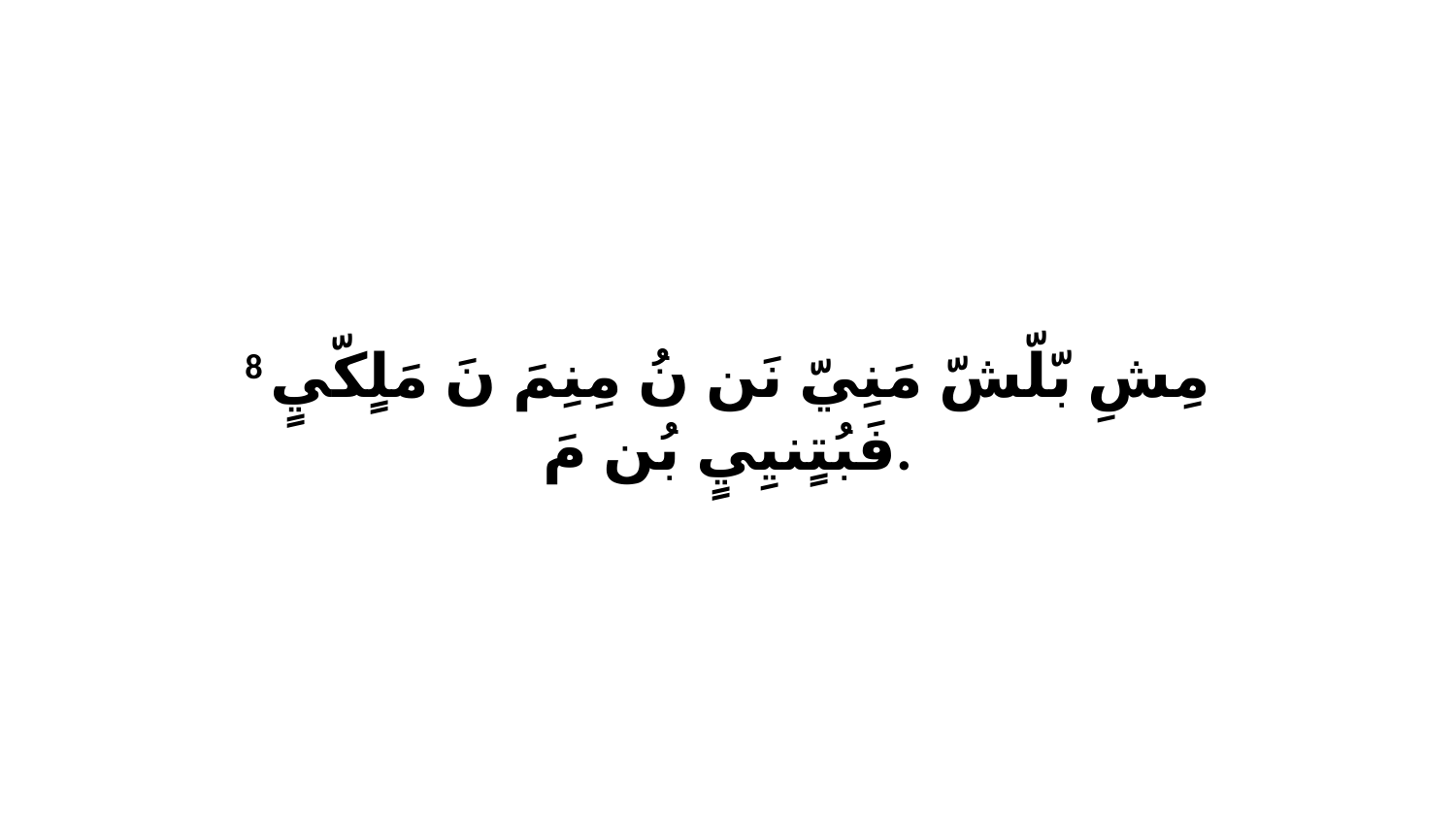

8 مِشِ بّلّشّ مَنِيّ نَن نُ مِنِمَ نَ مَلٍكّيٍ فَبُتٍنيِيٍ بُن مَ.